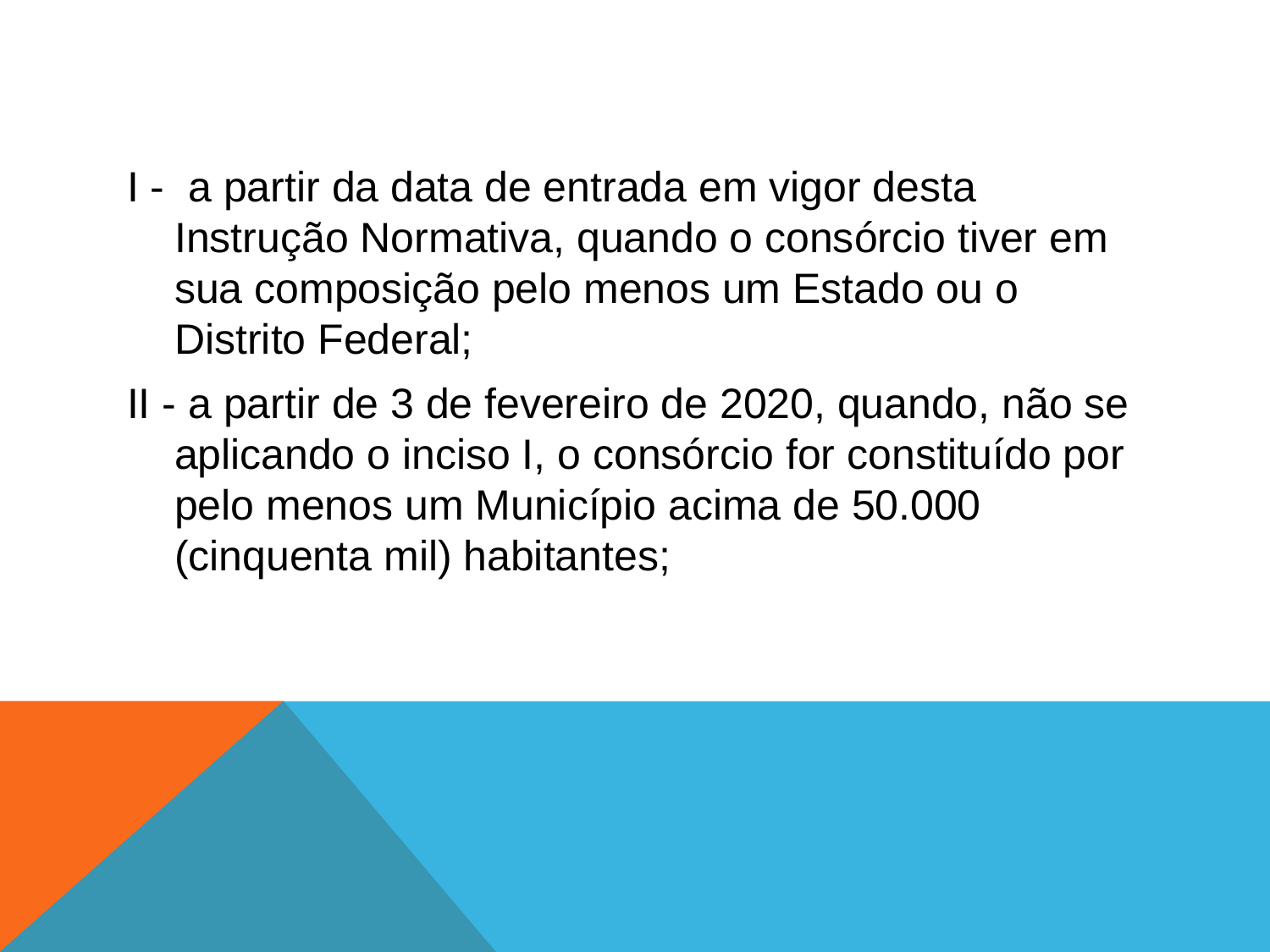

#
I -  a partir da data de entrada em vigor desta Instrução Normativa, quando o consórcio tiver em sua composição pelo menos um Estado ou o Distrito Federal;
II - a partir de 3 de fevereiro de 2020, quando, não se aplicando o inciso I, o consórcio for constituído por pelo menos um Município acima de 50.000 (cinquenta mil) habitantes;